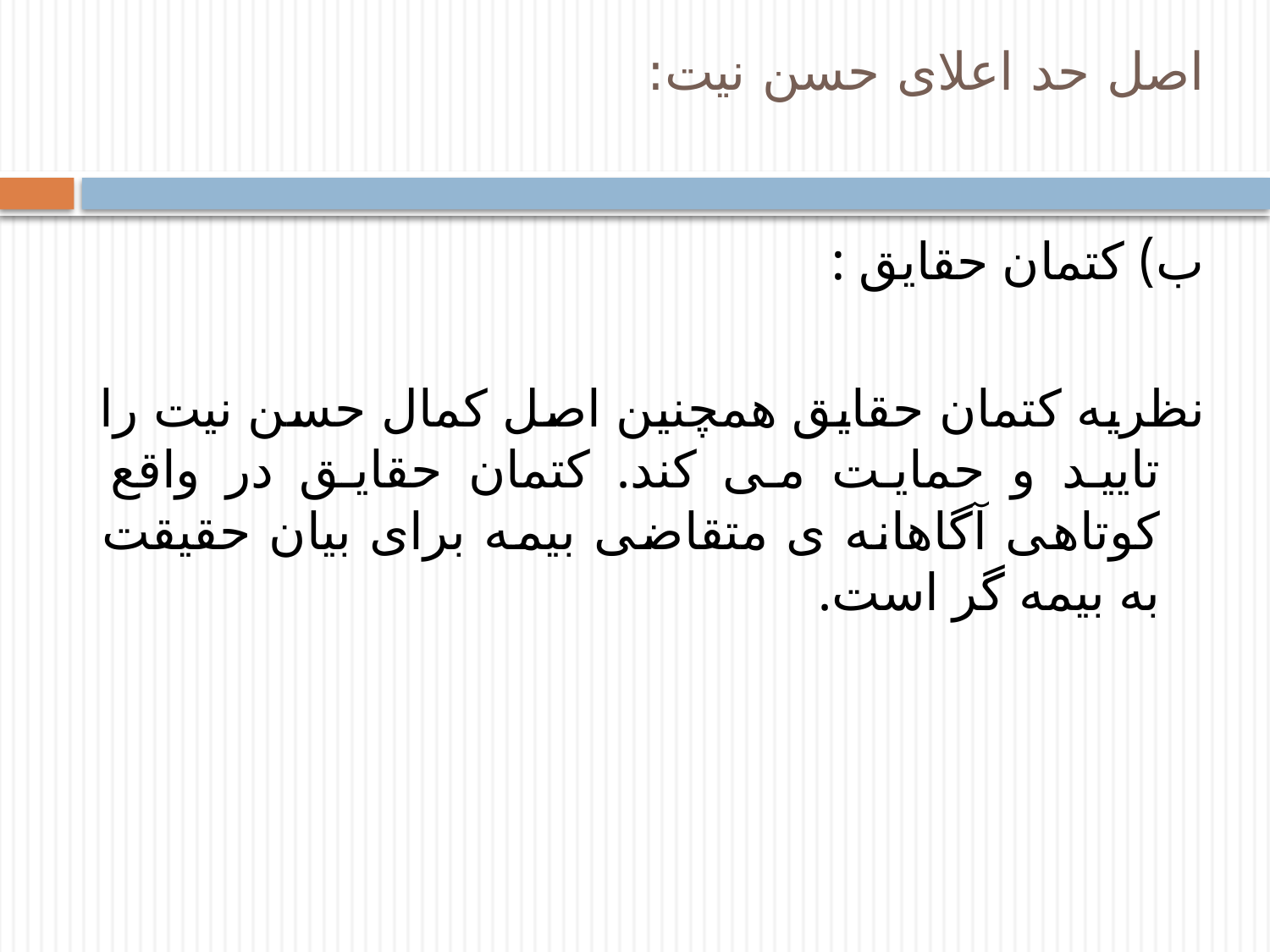

# اصل حد اعلای حسن نیت:
ب) کتمان حقایق :

نظریه کتمان حقایق همچنین اصل کمال حسن نیت را تایید و حمایت می کند. کتمان حقایق در واقع کوتاهی آگاهانه ی متقاضی بیمه برای بیان حقیقت به بیمه گر است.